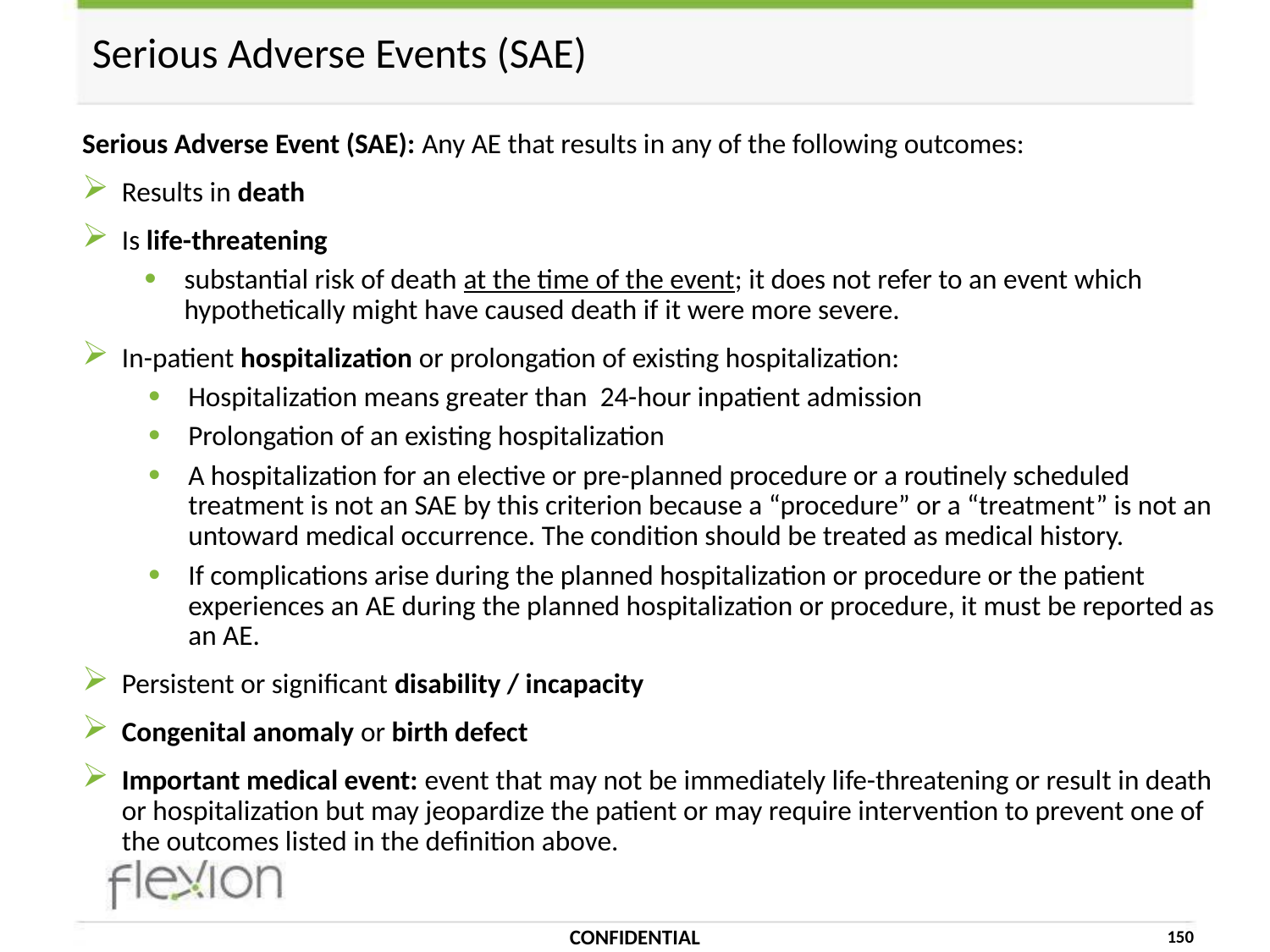

# Serious Adverse Events (SAE)
Serious Adverse Event (SAE): Any AE that results in any of the following outcomes:
Results in death
Is life-threatening
substantial risk of death at the time of the event; it does not refer to an event which hypothetically might have caused death if it were more severe.
In-patient hospitalization or prolongation of existing hospitalization:
Hospitalization means greater than  24-hour inpatient admission
Prolongation of an existing hospitalization
A hospitalization for an elective or pre-planned procedure or a routinely scheduled treatment is not an SAE by this criterion because a “procedure” or a “treatment” is not an untoward medical occurrence. The condition should be treated as medical history.
If complications arise during the planned hospitalization or procedure or the patient experiences an AE during the planned hospitalization or procedure, it must be reported as an AE.
Persistent or significant disability / incapacity
Congenital anomaly or birth defect
Important medical event: event that may not be immediately life-threatening or result in death or hospitalization but may jeopardize the patient or may require intervention to prevent one of the outcomes listed in the definition above.
CONFIDENTIAL
150